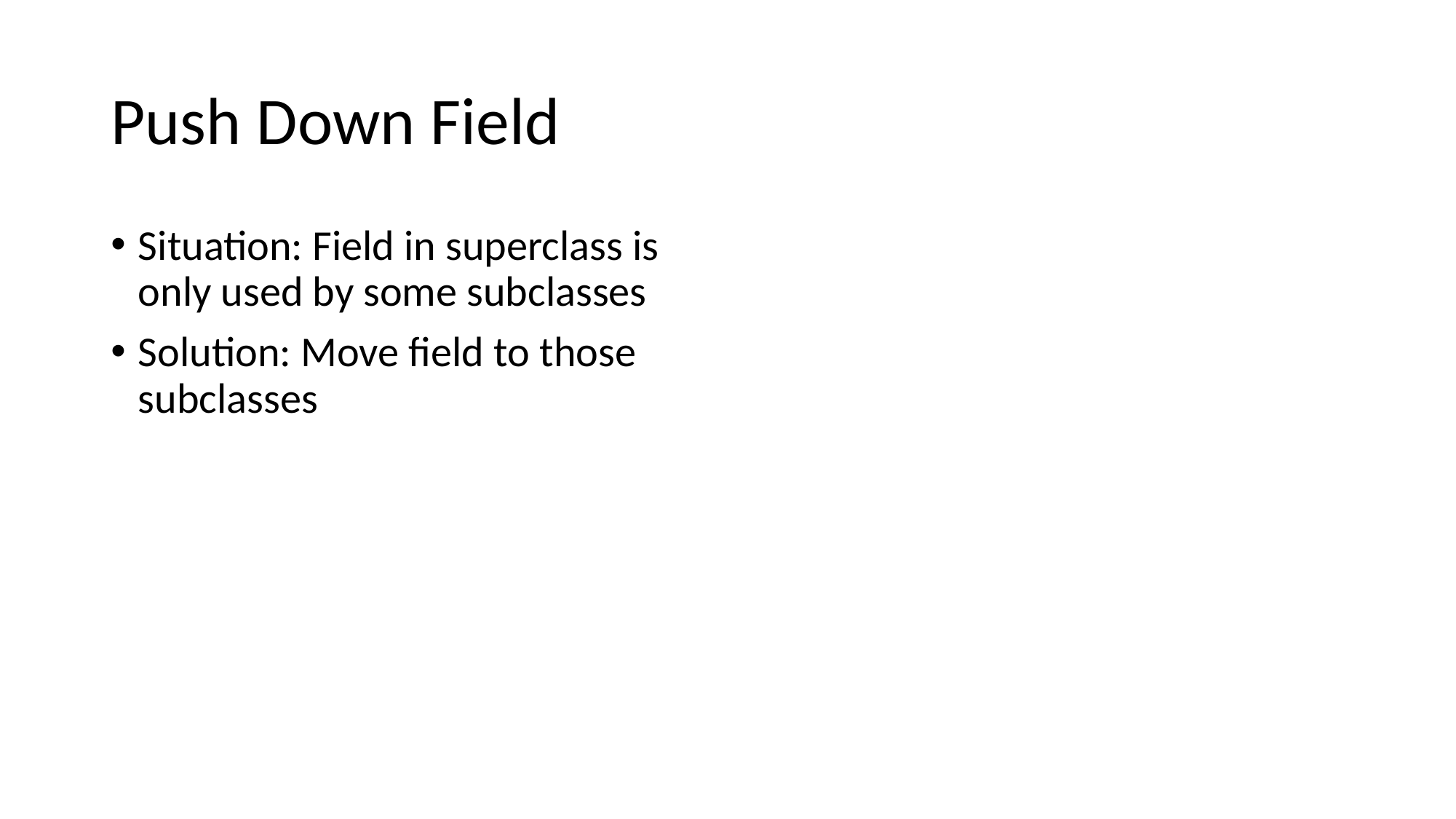

# Push Down Field
Situation: Field in superclass is only used by some subclasses
Solution: Move field to those subclasses